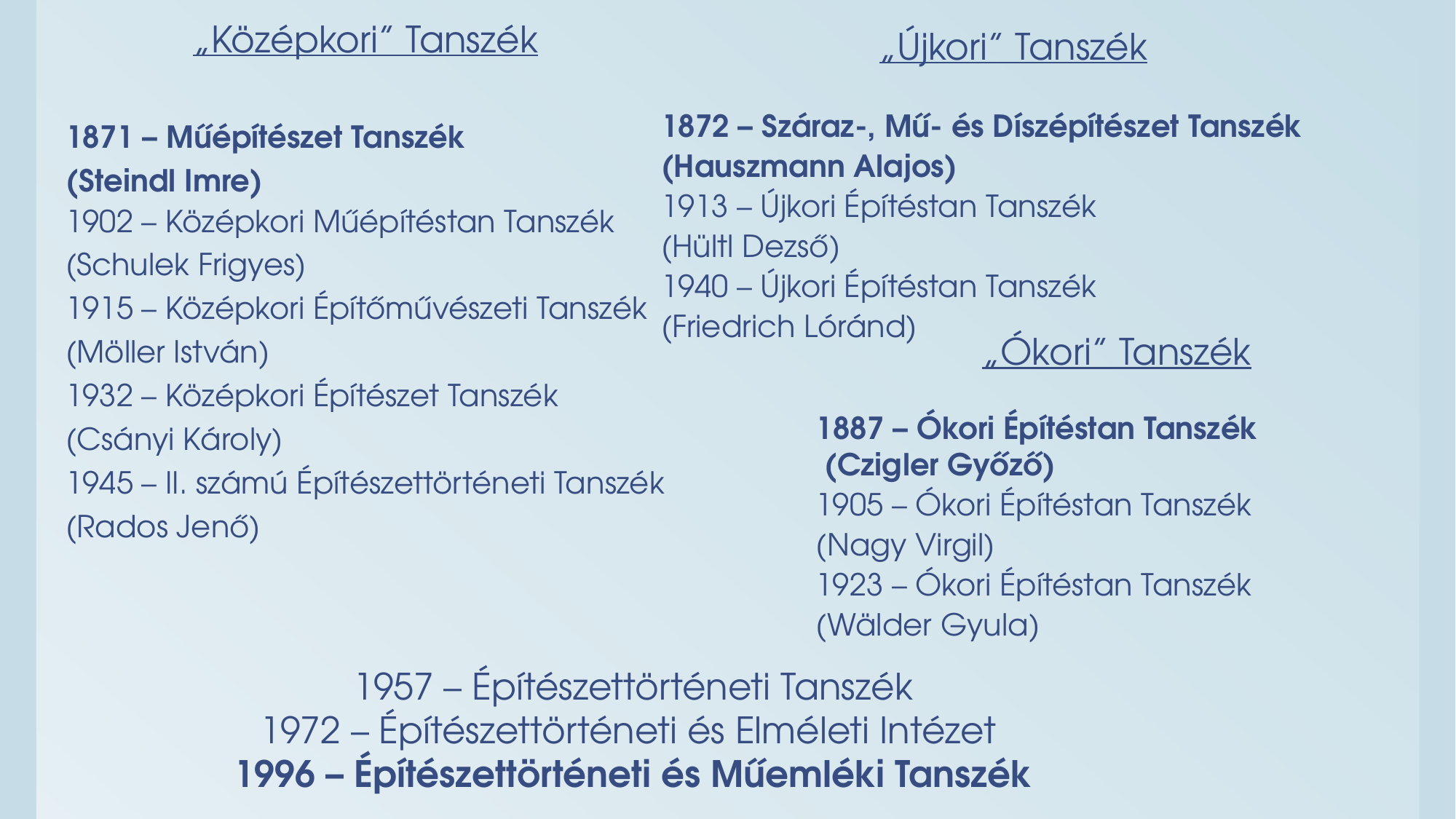

„Középkori” Tanszék

1871 – Műépítészet Tanszék
(Steindl Imre)
1902 – Középkori Műépítéstan Tanszék
(Schulek Frigyes)
1915 – Középkori Építőművészeti Tanszék
(Möller István)
1932 – Középkori Építészet Tanszék
(Csányi Károly)
1945 – II. számú Építészettörténeti Tanszék
(Rados Jenő)
„Újkori” Tanszék

1872 – Száraz-, Mű- és Díszépítészet Tanszék
(Hauszmann Alajos)
1913 – Újkori Építéstan Tanszék
(Hültl Dezső)
1940 – Újkori Építéstan Tanszék
(Friedrich Lóránd)

„Ókori” Tanszék

1887 – Ókori Építéstan Tanszék
 (Czigler Győző)
1905 – Ókori Építéstan Tanszék
(Nagy Virgil)
1923 – Ókori Építéstan Tanszék
(Wälder Gyula)
1957 – Építészettörténeti Tanszék
1972 – Építészettörténeti és Elméleti Intézet
1996 – Építészettörténeti és Műemléki Tanszék